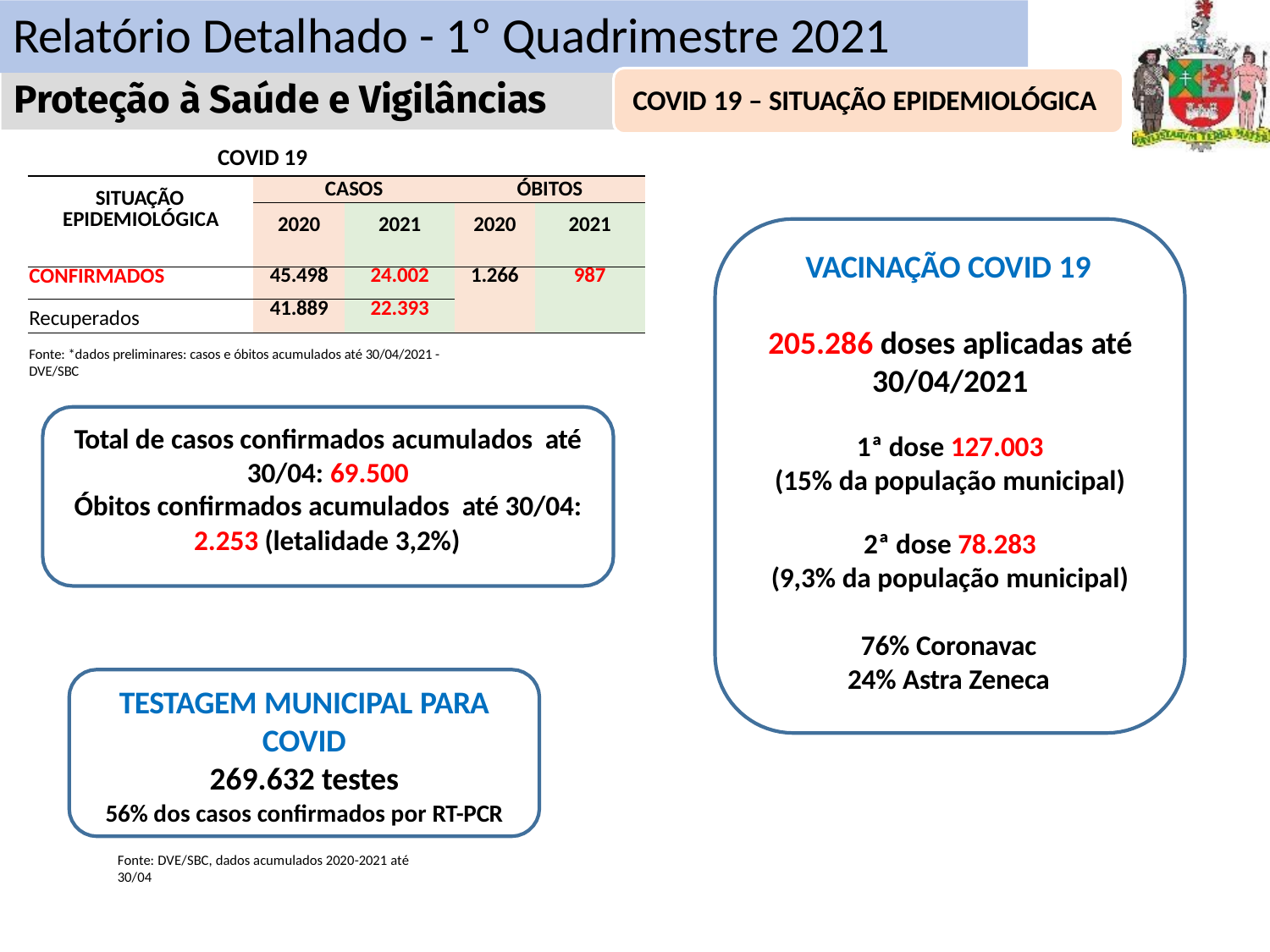

# Relatório Detalhado - 1º Quadrimestre 2021

Proteção à Saúde e Vigilâncias

COVID 19 – SITUAÇÃO EPIDEMIOLÓGICA
COVID 19
| SITUAÇÃO EPIDEMIOLÓGICA | CASOS |  | ÓBITOS |  |
| --- | --- | --- | --- | --- |
|  | 2020 | 2021 | 2020 | 2021 |
| CONFIRMADOS | 45.498 | 24.002 | 1.266 | 987 |
| Recuperados | 41.889 | 22.393 |  |  |

VACINAÇÃO COVID 19
205.286 doses aplicadas até
30/04/2021
Fonte: *dados preliminares: casos e óbitos acumulados até 30/04/2021 -  DVE/SBC

Total de casos confirmados acumulados até
30/04: 69.500
Óbitos confirmados acumulados até 30/04:
2.253 (letalidade 3,2%)
1ª dose 127.003
(15% da população municipal)
2ª dose 78.283
(9,3% da população municipal)
76% Coronavac
24% Astra Zeneca

TESTAGEM MUNICIPAL PARA
COVID
269.632 testes
56% dos casos confirmados por RT-PCR
Fonte: DVE/SBC, dados acumulados 2020-2021 até 30/04